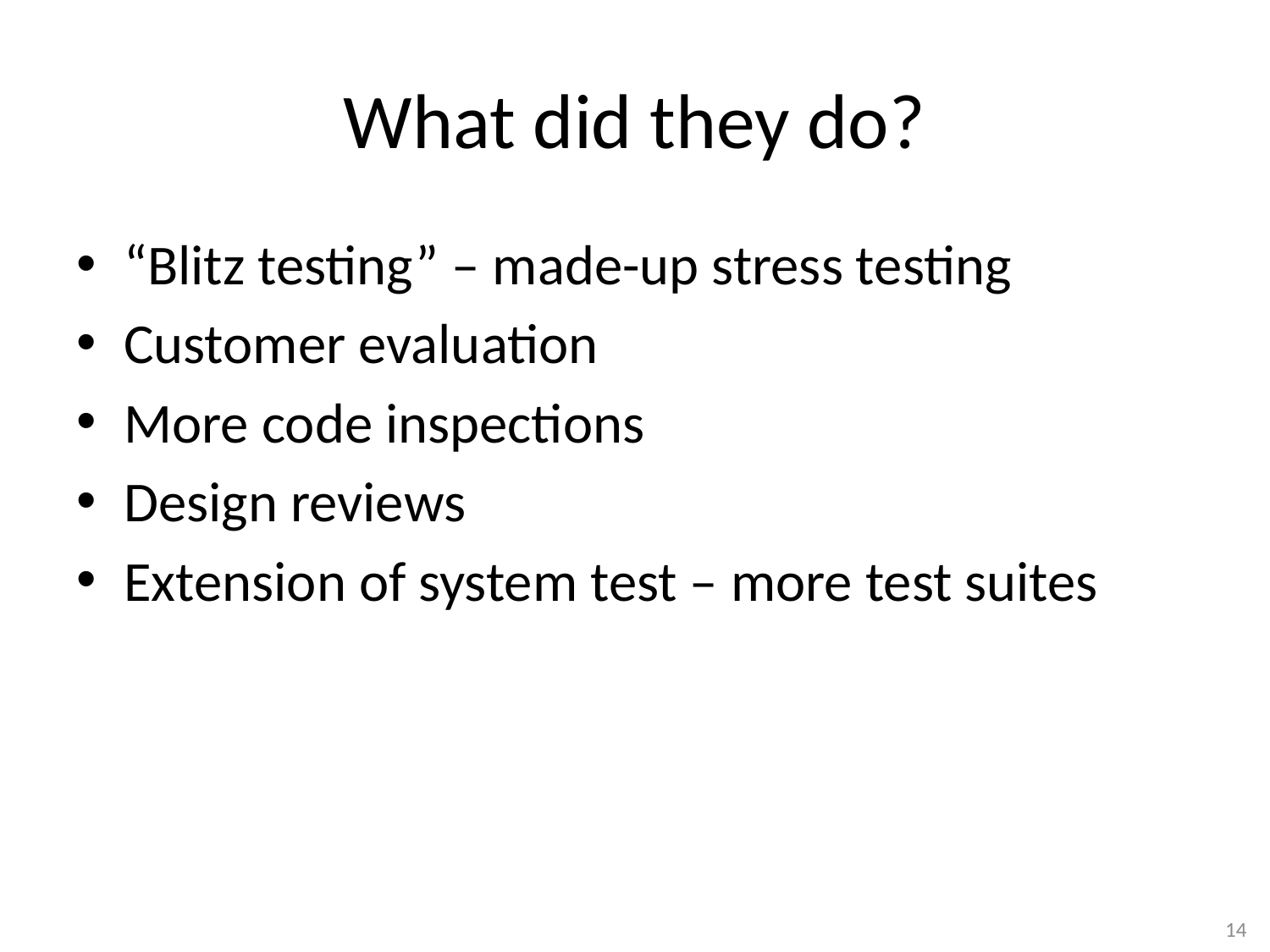

# What did they do?
“Blitz testing” – made-up stress testing
Customer evaluation
More code inspections
Design reviews
Extension of system test – more test suites